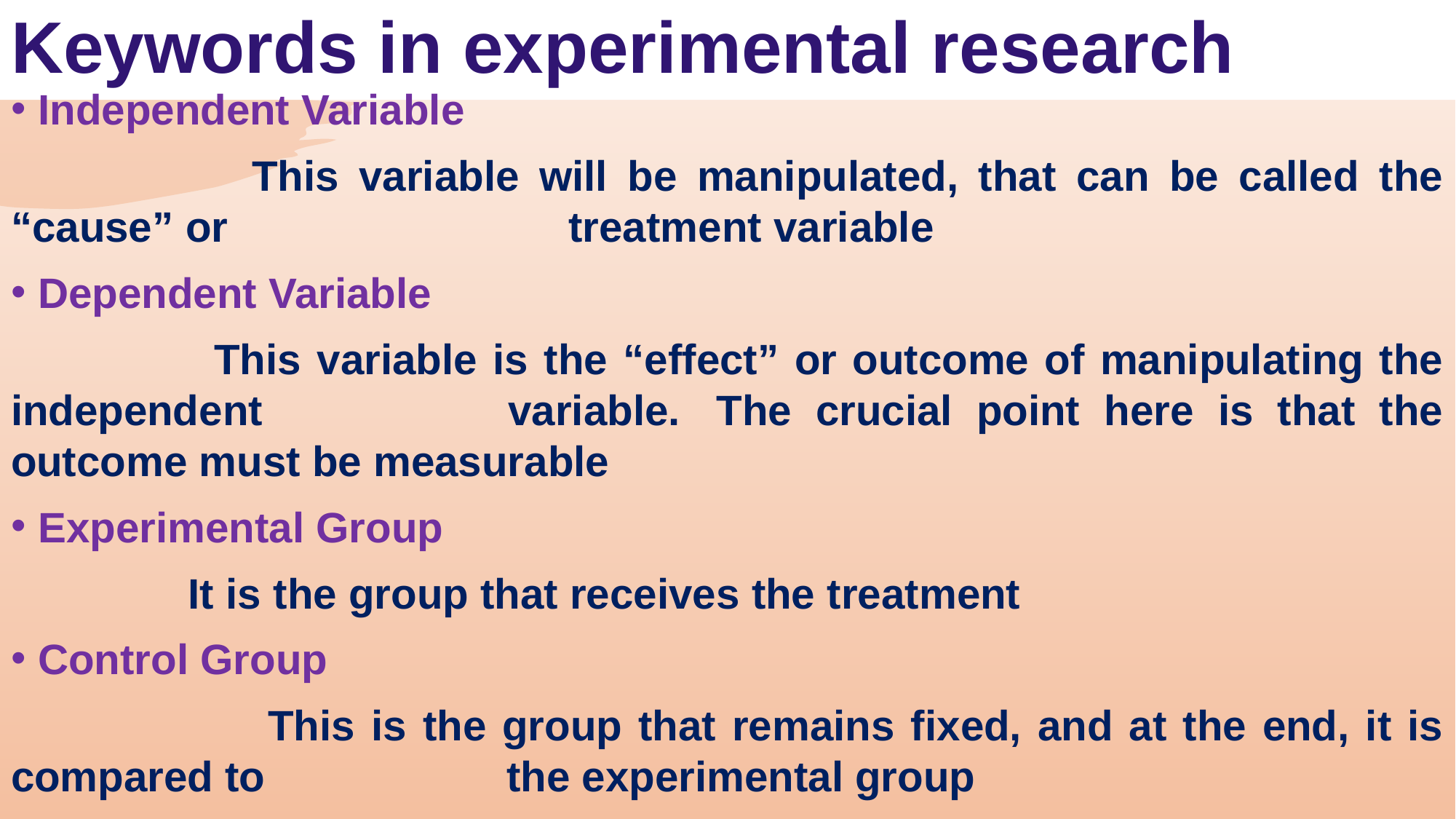

# Keywords in experimental research
Independent Variable
            This variable will be manipulated, that can be called the “cause” or  		  	 treatment variable
Dependent Variable
             This variable is the “effect” or outcome of manipulating the independent 		  variable.  The crucial point here is that the outcome must be measurable
Experimental Group
               It is the group that receives the treatment
Control Group
                This is the group that remains fixed, and at the end, it is compared to  		     the experimental group